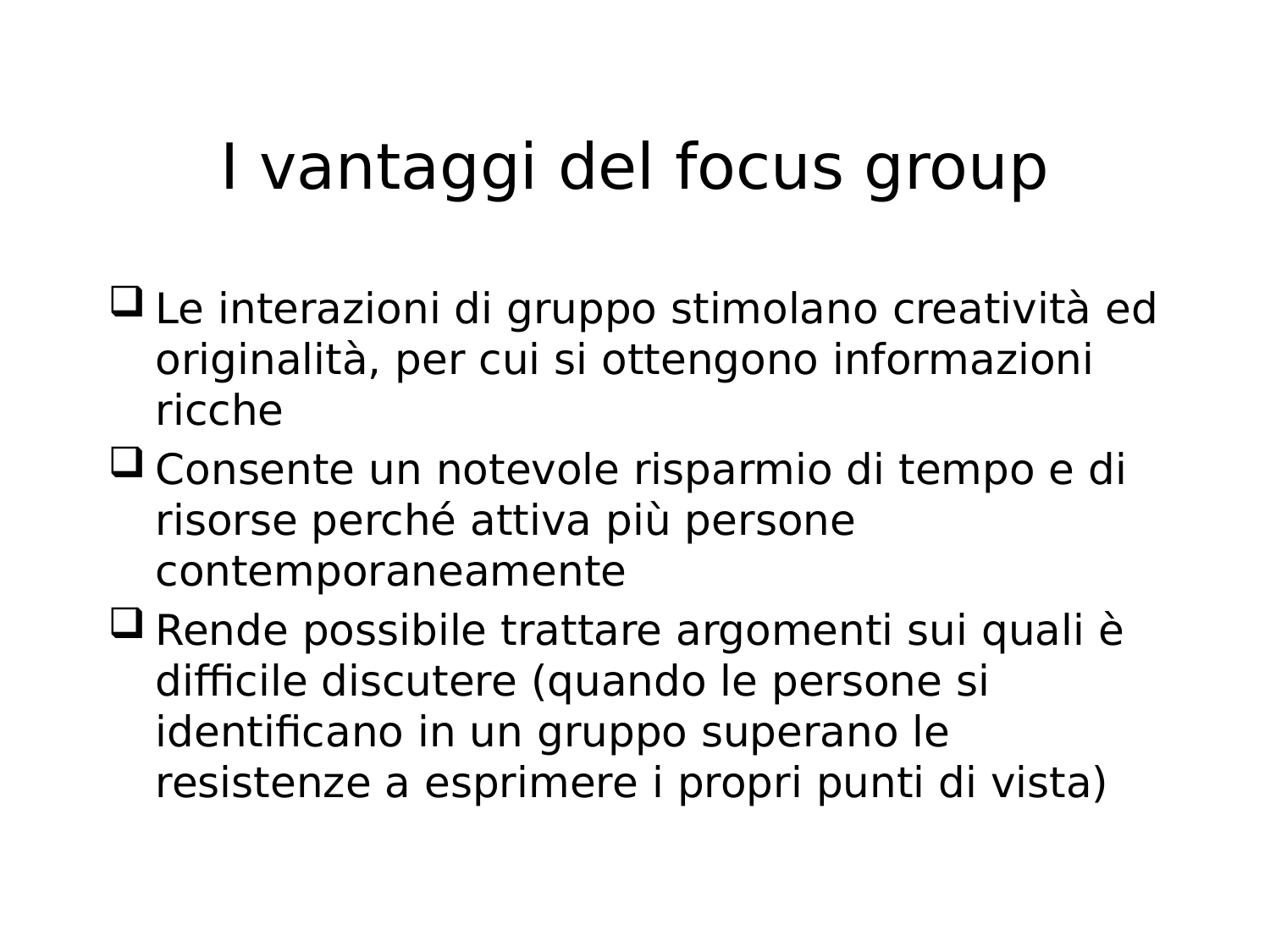

# I vantaggi del focus group
Le interazioni di gruppo stimolano creatività ed originalità, per cui si ottengono informazioni ricche
Consente un notevole risparmio di tempo e di risorse perché attiva più persone contemporaneamente
Rende possibile trattare argomenti sui quali è difficile discutere (quando le persone si identificano in un gruppo superano le resistenze a esprimere i propri punti di vista)